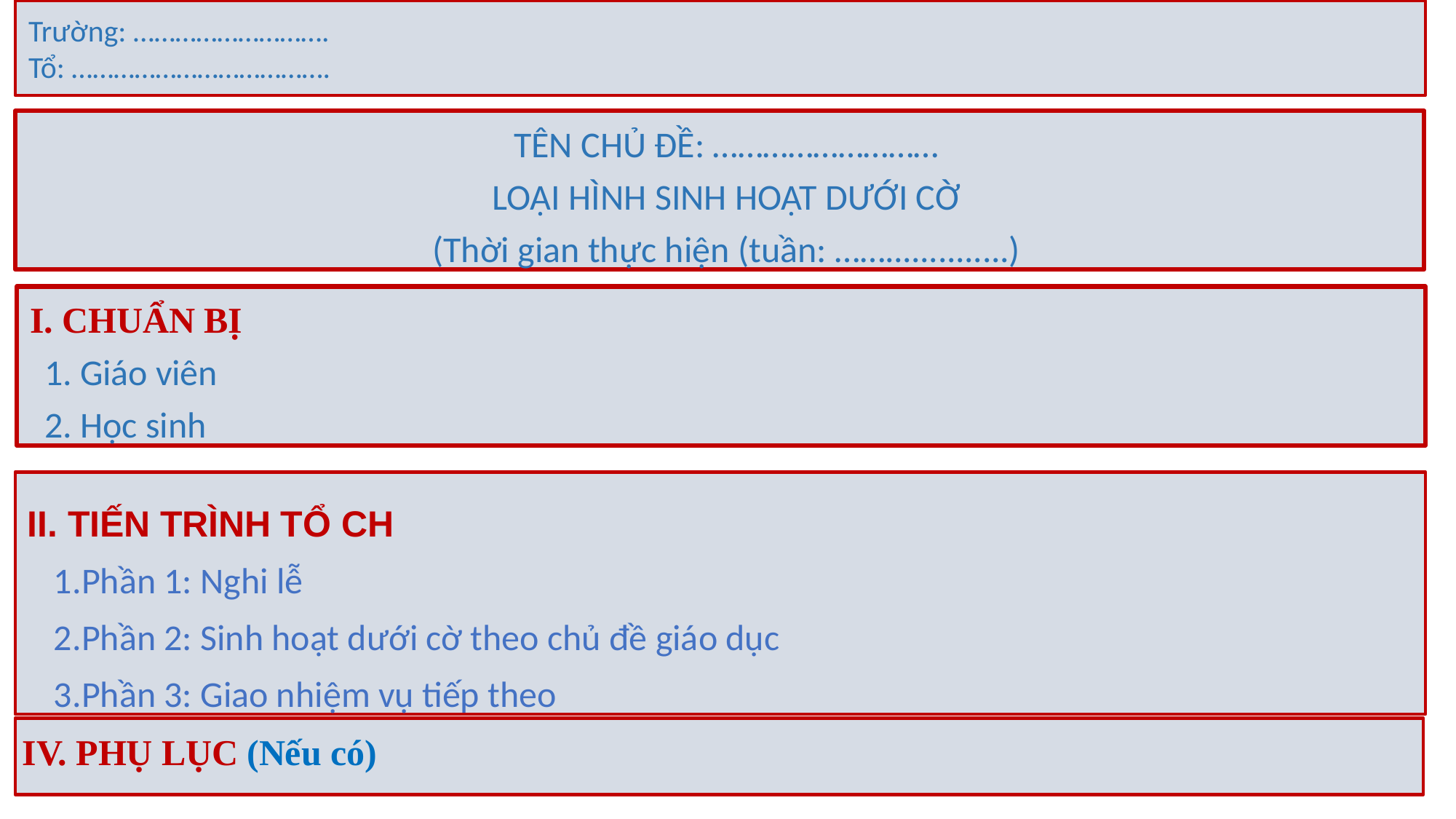

Trường: ……………………….
Tổ: ……………………………….
TÊN CHỦ ĐỀ: ………………………
LOẠI HÌNH SINH HOẠT DƯỚI CỜ
(Thời gian thực hiện (tuần: ……..............)

I. CHUẨN BỊ
	1. Giáo viên
	2. Học sinh
II. TIẾN TRÌNH TỔ CH
Phần 1: Nghi lễ
Phần 2: Sinh hoạt dưới cờ theo chủ đề giáo dục
Phần 3: Giao nhiệm vụ tiếp theo
 IV. PHỤ LỤC (Nếu có)